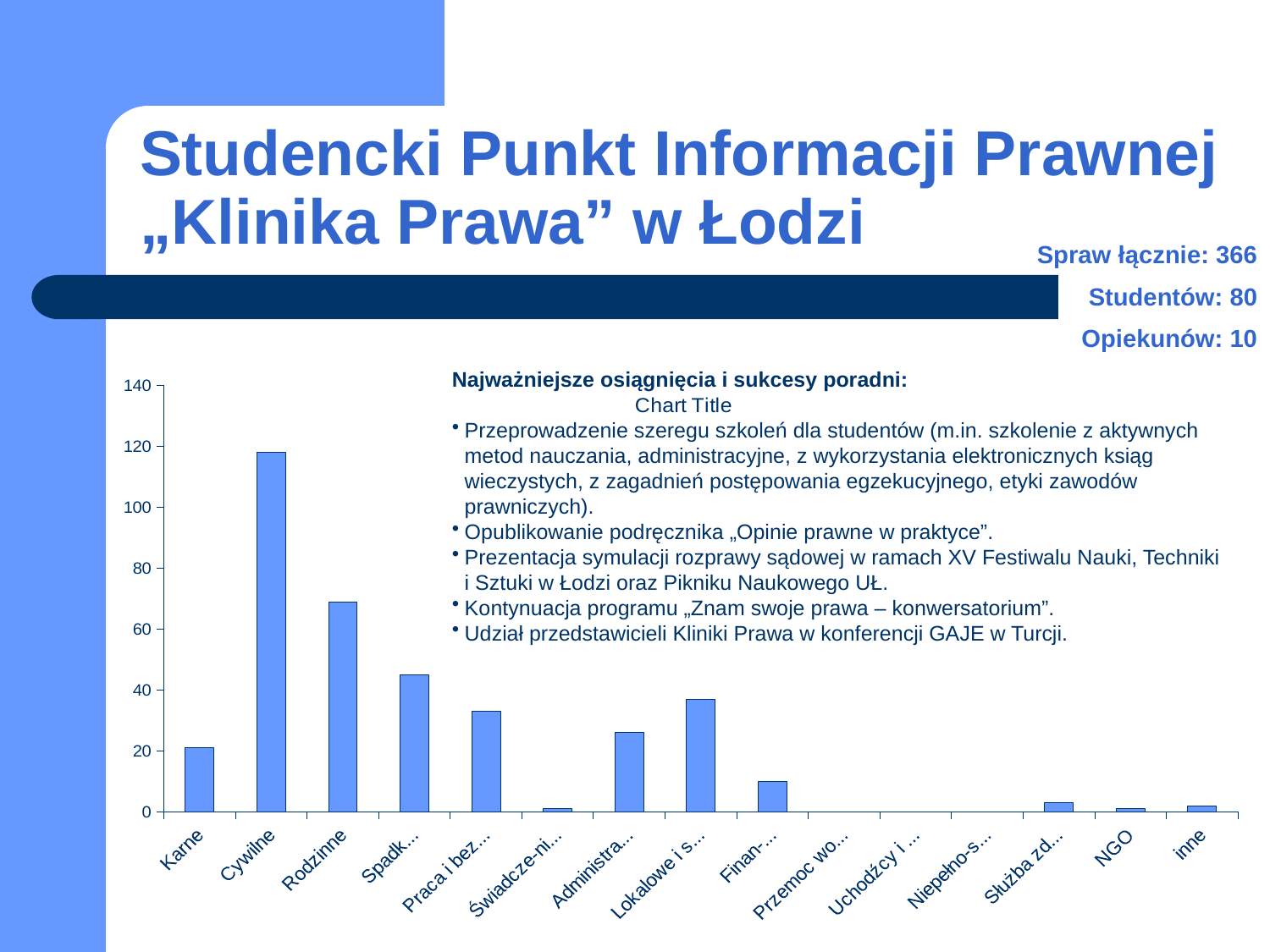

# Studencki Punkt Informacji Prawnej „Klinika Prawa” w Łodzi
Spraw łącznie: 366
Studentów: 80
Opiekunów: 10
Najważniejsze osiągnięcia i sukcesy poradni:

Przeprowadzenie szeregu szkoleń dla studentów (m.in. szkolenie z aktywnych metod nauczania, administracyjne, z wykorzystania elektronicznych ksiąg wieczystych, z zagadnień postępowania egzekucyjnego, etyki zawodów prawniczych).
Opublikowanie podręcznika „Opinie prawne w praktyce”.
Prezentacja symulacji rozprawy sądowej w ramach XV Festiwalu Nauki, Techniki
i Sztuki w Łodzi oraz Pikniku Naukowego UŁ.
Kontynuacja programu „Znam swoje prawa – konwersatorium”.
Udział przedstawicieli Kliniki Prawa w konferencji GAJE w Turcji.

### Chart:

| Category |  |
|---|---|
| Karne | 21.0 |
| Cywilne | 118.0 |
| Rodzinne | 69.0 |
| Spadko-we | 45.0 |
| Praca i bezro-bocie | 33.0 |
| Świadcze-nia społeczne | 1.0 |
| Administra-cyjne | 26.0 |
| Lokalowe i spół-dzielcze | 37.0 |
| Finan-sowe | 10.0 |
| Przemoc wobec kobiet | 0.0 |
| Uchodźcy i cudzo-ziemcy | 0.0 |
| Niepełno-sprawni | 0.0 |
| Służba zdrowia | 3.0 |
| NGO | 1.0 |
| inne | 2.0 |